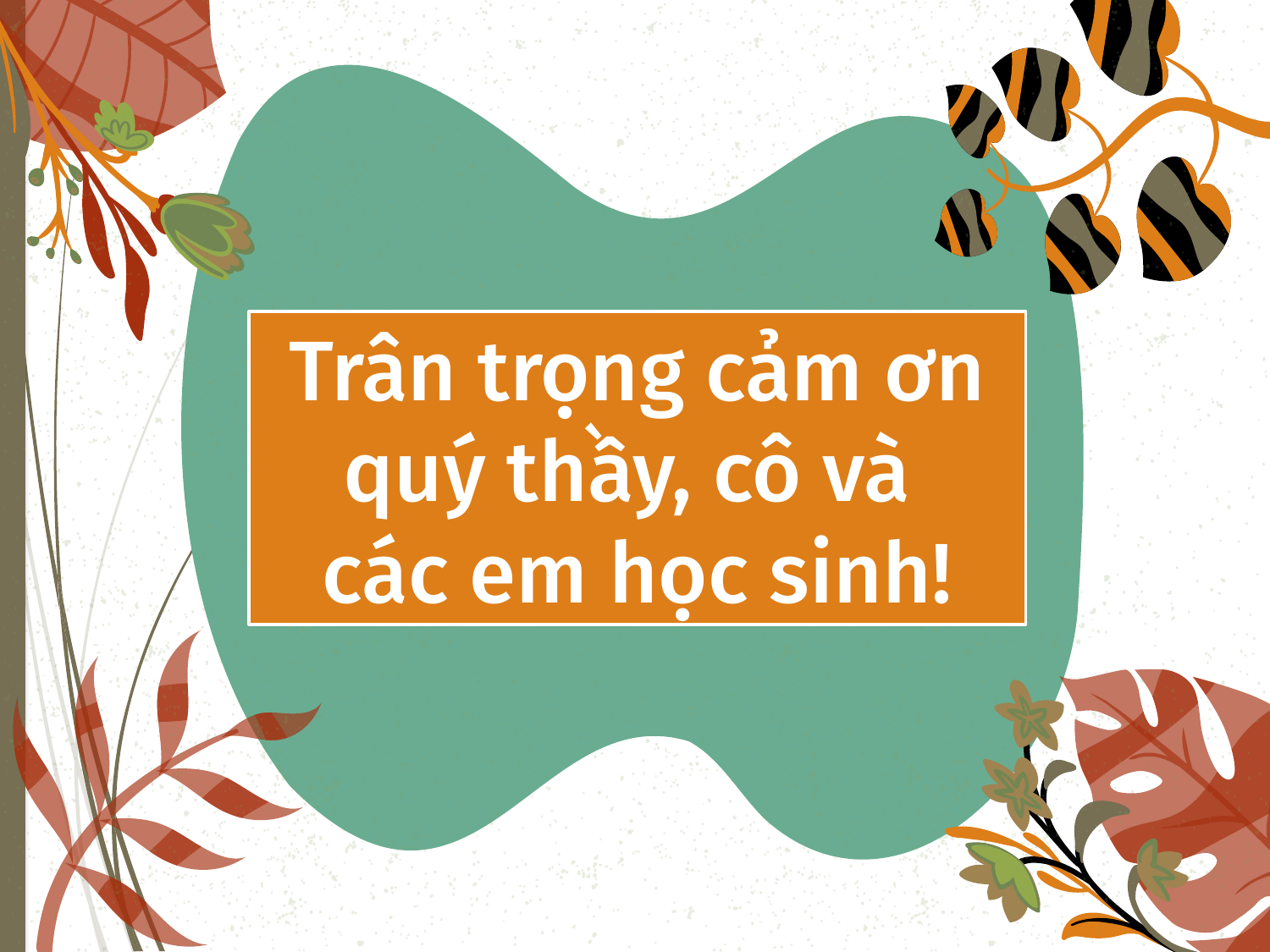

# Trân trọng cảm ơn quý thầy, cô và các em học sinh!